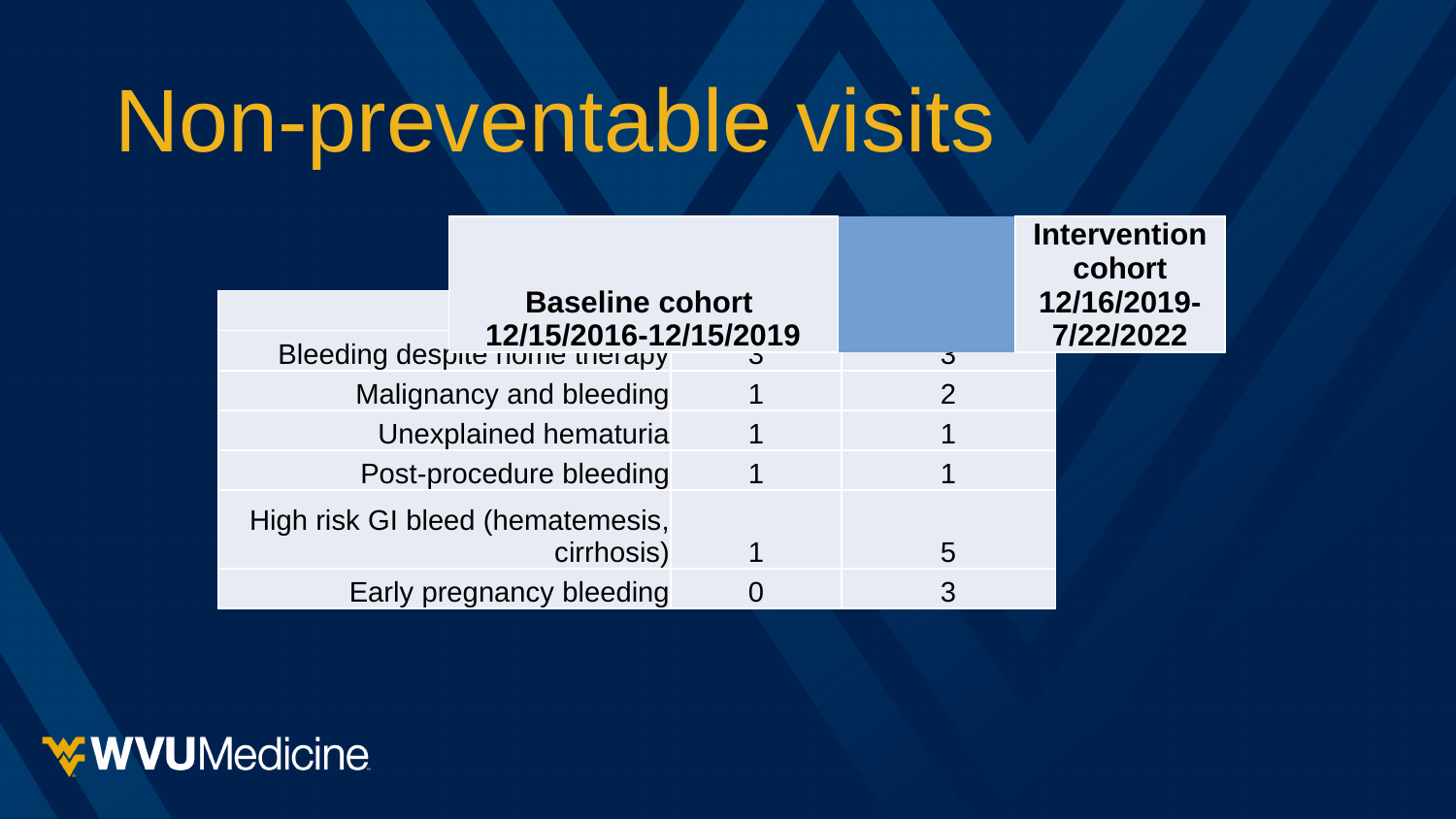

# Non-preventable visits
| Baseline cohort 12/15/2016-12/15/2019 |  | Intervention cohort 12/16/2019-7/22/2022 |  |
| --- | --- | --- | --- |
| High risk trauma | 10 | 11 |
| --- | --- | --- |
| Bleeding despite home therapy | 3 | 3 |
| Malignancy and bleeding | 1 | 2 |
| Unexplained hematuria | 1 | 1 |
| Post-procedure bleeding | 1 | 1 |
| High risk GI bleed (hematemesis, cirrhosis) | 1 | 5 |
| Early pregnancy bleeding | 0 | 3 |